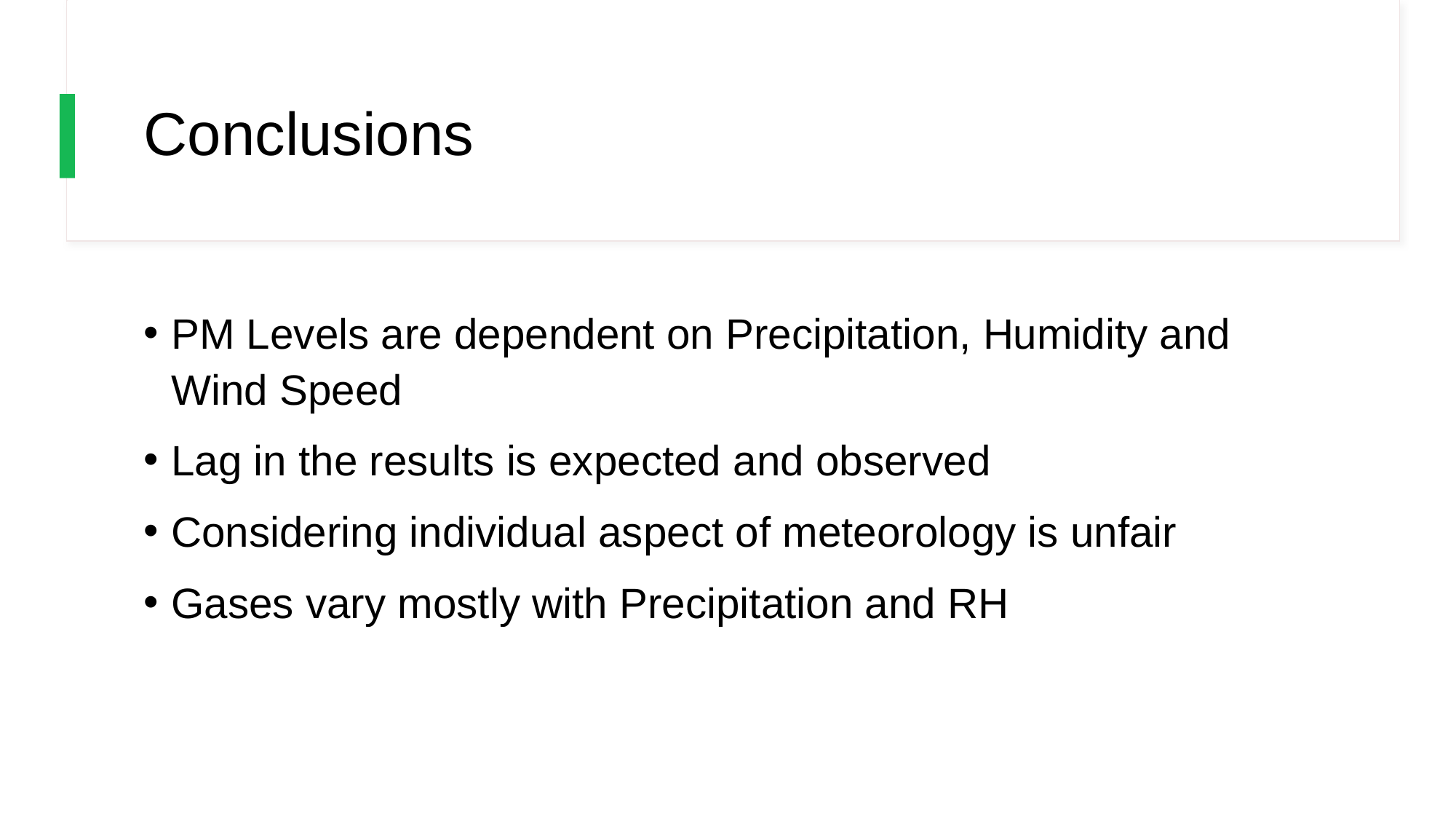

# Conclusions
PM Levels are dependent on Precipitation, Humidity and Wind Speed
Lag in the results is expected and observed
Considering individual aspect of meteorology is unfair
Gases vary mostly with Precipitation and RH